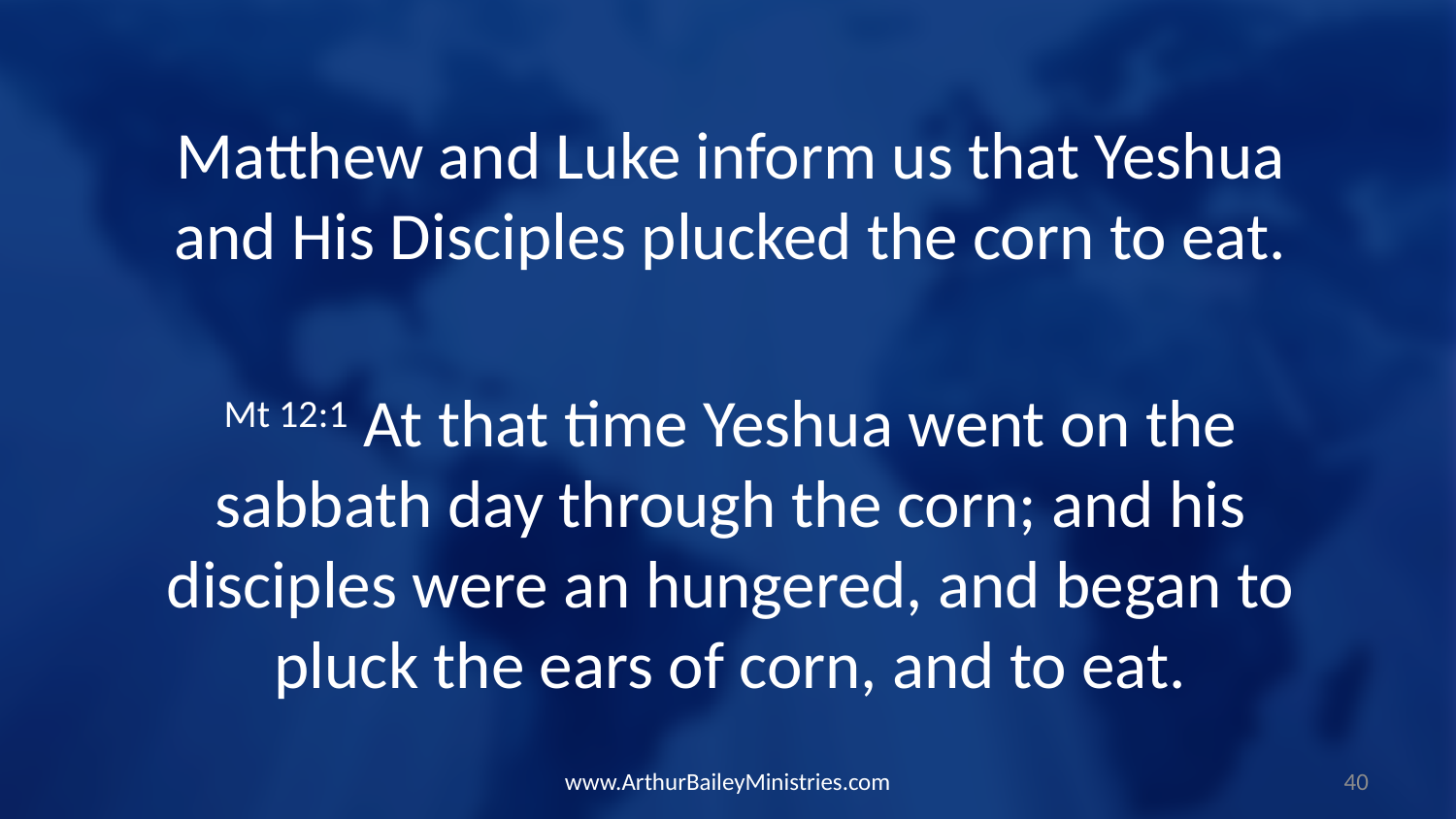

Matthew and Luke inform us that Yeshua and His Disciples plucked the corn to eat.

Mt 12:1 At that time Yeshua went on the sabbath day through the corn; and his disciples were an hungered, and began to pluck the ears of corn, and to eat.

www.ArthurBaileyMinistries.com
40